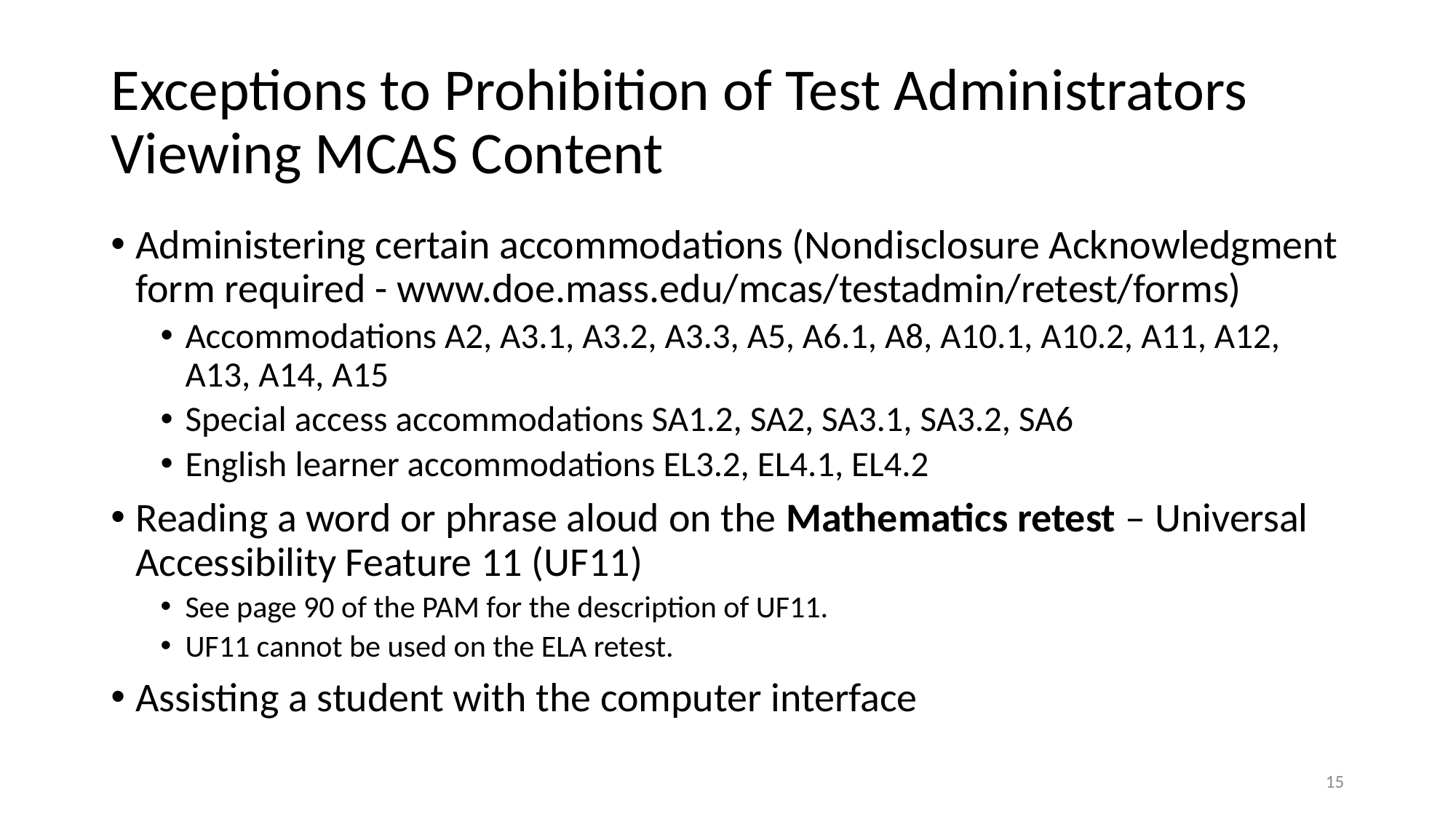

# Exceptions to Prohibition of Test Administrators Viewing MCAS Content
Administering certain accommodations (Nondisclosure Acknowledgment form required - www.doe.mass.edu/mcas/testadmin/retest/forms)​
Accommodations A2, A3.1, A3.2, A3.3, A5, A6.1, A8, A10.1, A10.2, A11, A12, A13, A14, A15
Special access accommodations SA1.2, SA2, SA3.1, SA3.2, SA6
English learner accommodations EL3.2, EL4.1, EL4.2
Reading a word or phrase aloud on the Mathematics retest – Universal Accessibility Feature 11 (UF11)
See page 90 of the PAM for the description of UF11.
UF11 cannot be used on the ELA retest.
Assisting a student with the computer interface

15